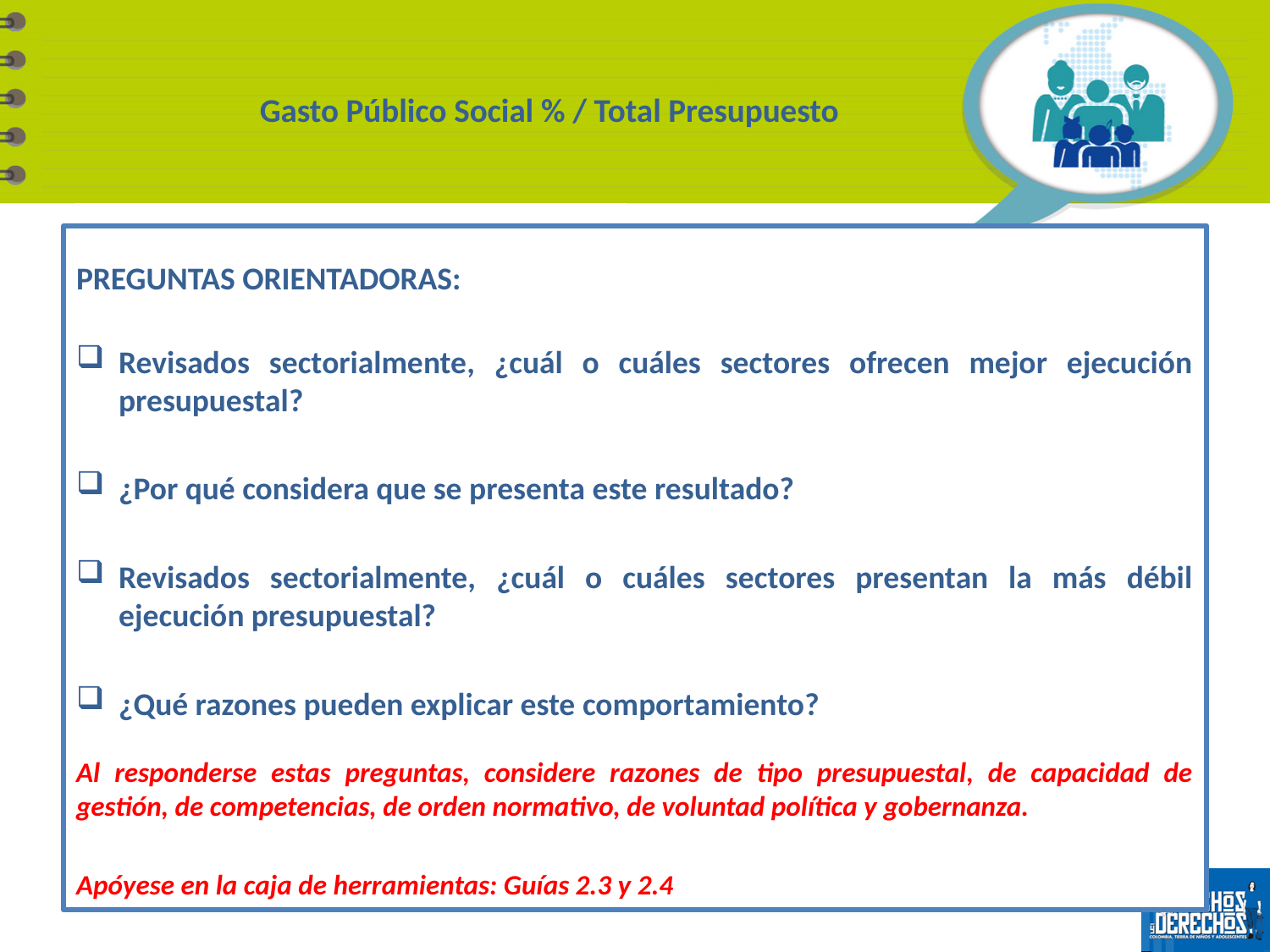

# Gasto Público Social % / Total Presupuesto

PREGUNTAS ORIENTADORAS:

Revisados sectorialmente, ¿cuál o cuáles sectores ofrecen mejor ejecución presupuestal?

¿Por qué considera que se presenta este resultado?

Revisados sectorialmente, ¿cuál o cuáles sectores presentan la más débil ejecución presupuestal?

¿Qué razones pueden explicar este comportamiento?

Al responderse estas preguntas, considere razones de tipo presupuestal, de capacidad de gestión, de competencias, de orden normativo, de voluntad política y gobernanza.

Apóyese en la caja de herramientas: Guías 2.3 y 2.4